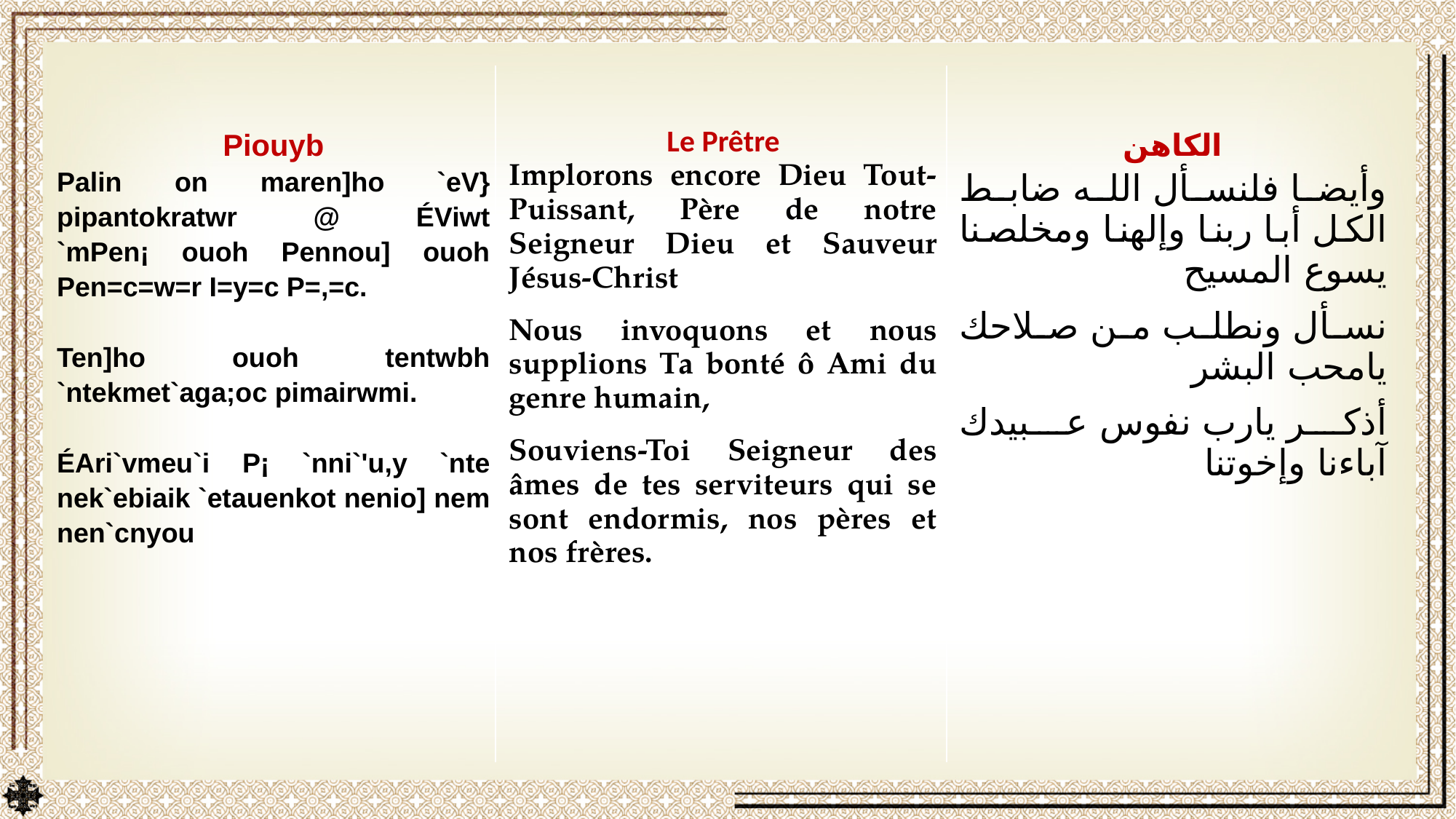

|  |  |  |
| --- | --- | --- |
| Piouyb Palin on maren]ho `eV} pipantokratwr @ ÉViwt `mPen¡ ouoh Pennou] ouoh Pen=c=w=r I=y=c P=,=c. Ten]ho ouoh tentwbh `ntekmet`aga;oc pimairwmi. ÉAri`vmeu`i P¡ `nni`'u,y `nte nek`ebiaik `etauenkot nenio] nem nen`cnyou | Le Prêtre Implorons encore Dieu Tout-Puissant, Père de notre Seigneur Dieu et Sauveur Jésus-Christ Nous invoquons et nous supplions Ta bonté ô Ami du genre humain, Souviens-Toi Seigneur des âmes de tes serviteurs qui se sont endormis, nos pères et nos frères. | الكاهن وأيضا فلنسأل الله ضابط الكل أبا ربنا وإلهنا ومخلصنا يسوع المسيح نسأل ونطلب من صلاحك يامحب البشر أذكر يارب نفوس عبيدك آباءنا وإخوتنا |